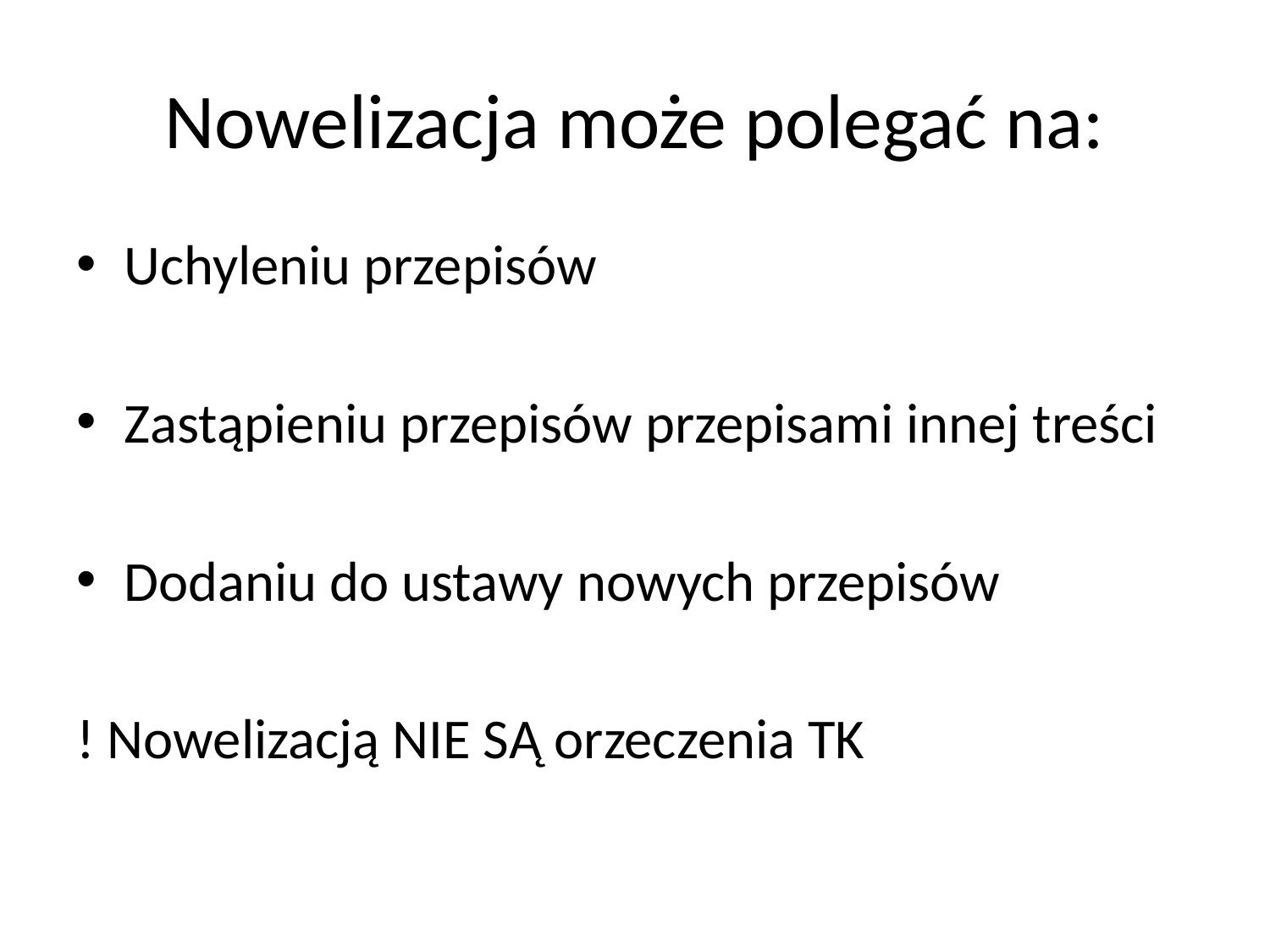

# Nowelizacja może polegać na:
Uchyleniu przepisów

Zastąpieniu przepisów przepisami innej treści

Dodaniu do ustawy nowych przepisów

! Nowelizacją NIE SĄ orzeczenia TK